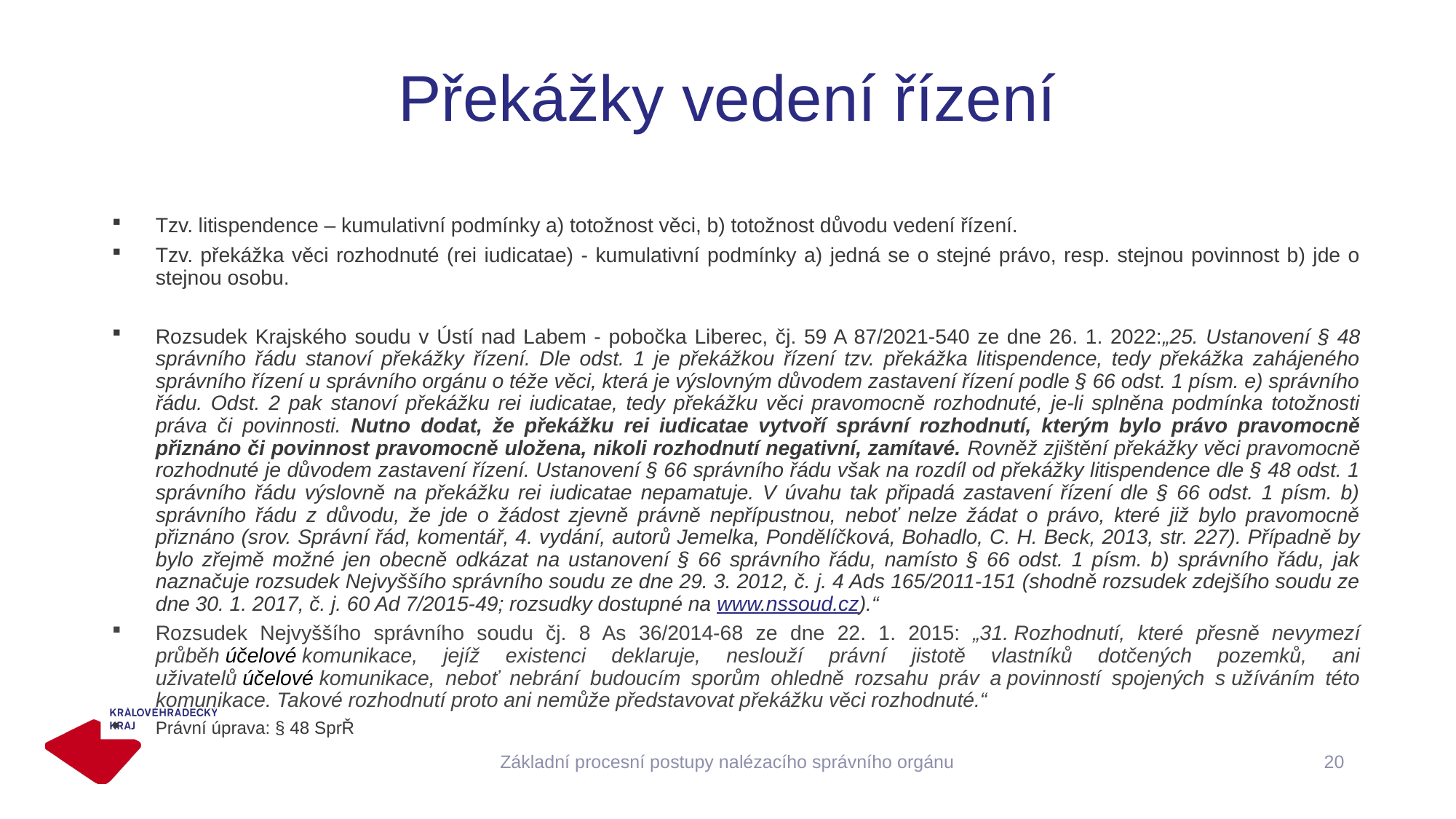

# Překážky vedení řízení

Tzv. litispendence – kumulativní podmínky a) totožnost věci, b) totožnost důvodu vedení řízení.
Tzv. překážka věci rozhodnuté (rei iudicatae) - kumulativní podmínky a) jedná se o stejné právo, resp. stejnou povinnost b) jde o stejnou osobu.

Rozsudek Krajského soudu v Ústí nad Labem - pobočka Liberec, čj. 59 A 87/2021-540 ze dne 26. 1. 2022:„25. Ustanovení § 48 správního řádu stanoví překážky řízení. Dle odst. 1 je překážkou řízení tzv. překážka litispendence, tedy překážka zahájeného správního řízení u správního orgánu o téže věci, která je výslovným důvodem zastavení řízení podle § 66 odst. 1 písm. e) správního řádu. Odst. 2 pak stanoví překážku rei iudicatae, tedy překážku věci pravomocně rozhodnuté, je-li splněna podmínka totožnosti práva či povinnosti. Nutno dodat, že překážku rei iudicatae vytvoří správní rozhodnutí, kterým bylo právo pravomocně přiznáno či povinnost pravomocně uložena, nikoli rozhodnutí negativní, zamítavé. Rovněž zjištění překážky věci pravomocně rozhodnuté je důvodem zastavení řízení. Ustanovení § 66 správního řádu však na rozdíl od překážky litispendence dle § 48 odst. 1 správního řádu výslovně na překážku rei iudicatae nepamatuje. V úvahu tak připadá zastavení řízení dle § 66 odst. 1 písm. b) správního řádu z důvodu, že jde o žádost zjevně právně nepřípustnou, neboť nelze žádat o právo, které již bylo pravomocně přiznáno (srov. Správní řád, komentář, 4. vydání, autorů Jemelka, Pondělíčková, Bohadlo, C. H. Beck, 2013, str. 227). Případně by bylo zřejmě možné jen obecně odkázat na ustanovení § 66 správního řádu, namísto § 66 odst. 1 písm. b) správního řádu, jak naznačuje rozsudek Nejvyššího správního soudu ze dne 29. 3. 2012, č. j. 4 Ads 165/2011-151 (shodně rozsudek zdejšího soudu ze dne 30. 1. 2017, č. j. 60 Ad 7/2015-49; rozsudky dostupné na www.nssoud.cz).“
Rozsudek Nejvyššího správního soudu čj. 8 As 36/2014-68 ze dne 22. 1. 2015: „31. Rozhodnutí, které přesně nevymezí průběh účelové komunikace, jejíž existenci deklaruje, neslouží právní jistotě vlastníků dotčených pozemků, ani uživatelů účelové komunikace, neboť nebrání budoucím sporům ohledně rozsahu práv a povinností spojených s užíváním této komunikace. Takové rozhodnutí proto ani nemůže představovat překážku věci rozhodnuté.“
Právní úprava: § 48 SprŘ

Základní procesní postupy nalézacího správního orgánu
20